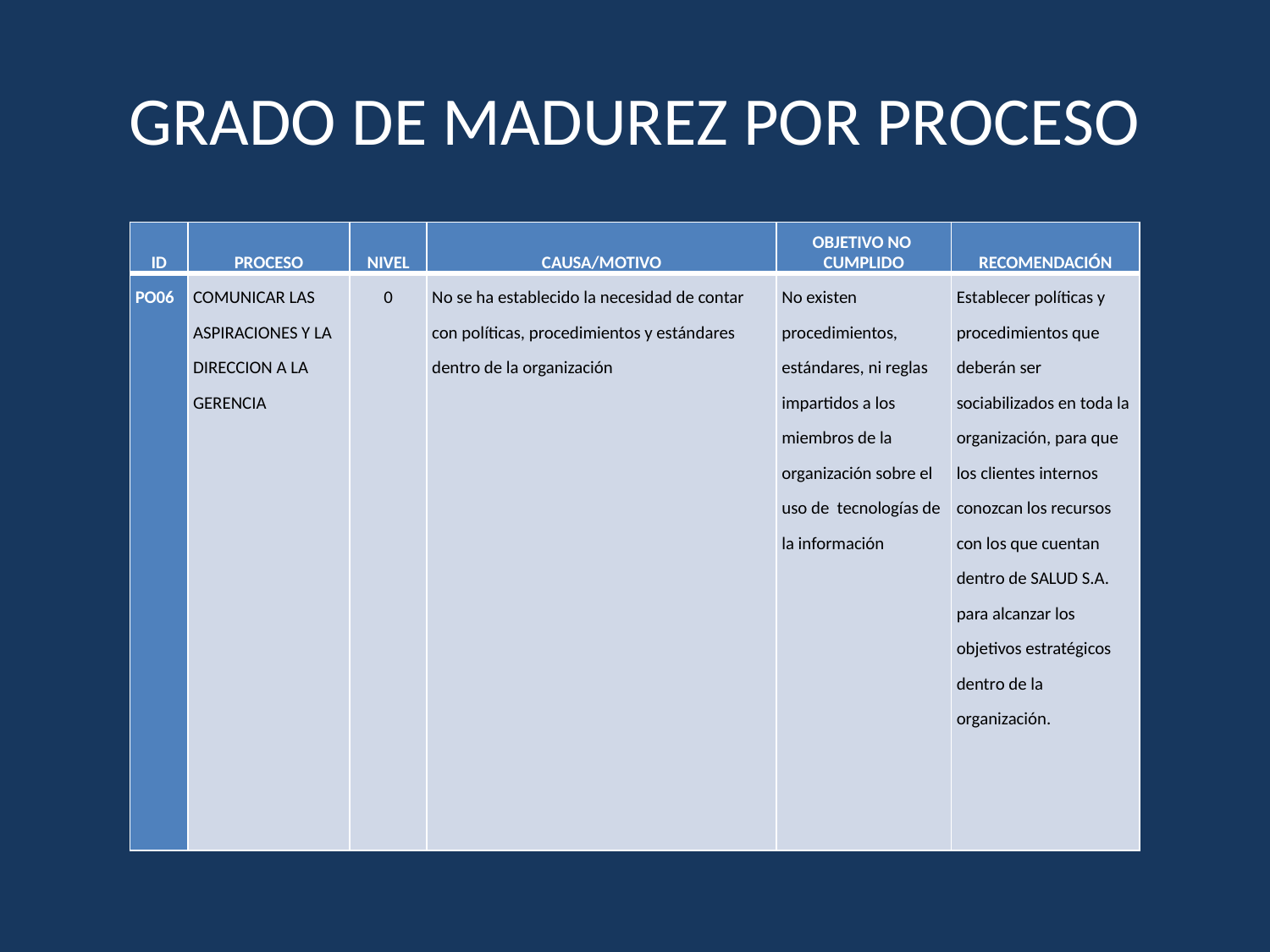

# GRADO DE MADUREZ POR PROCESO
| ID | PROCESO | NIVEL | CAUSA/MOTIVO | OBJETIVO NO CUMPLIDO | RECOMENDACIÓN |
| --- | --- | --- | --- | --- | --- |
| PO06 | COMUNICAR LAS ASPIRACIONES Y LA DIRECCION A LA GERENCIA | 0 | No se ha establecido la necesidad de contar con políticas, procedimientos y estándares dentro de la organización | No existen procedimientos, estándares, ni reglas impartidos a los miembros de la organización sobre el uso de tecnologías de la información | Establecer políticas y procedimientos que deberán ser sociabilizados en toda la organización, para que los clientes internos conozcan los recursos con los que cuentan dentro de SALUD S.A. para alcanzar los objetivos estratégicos dentro de la organización. |